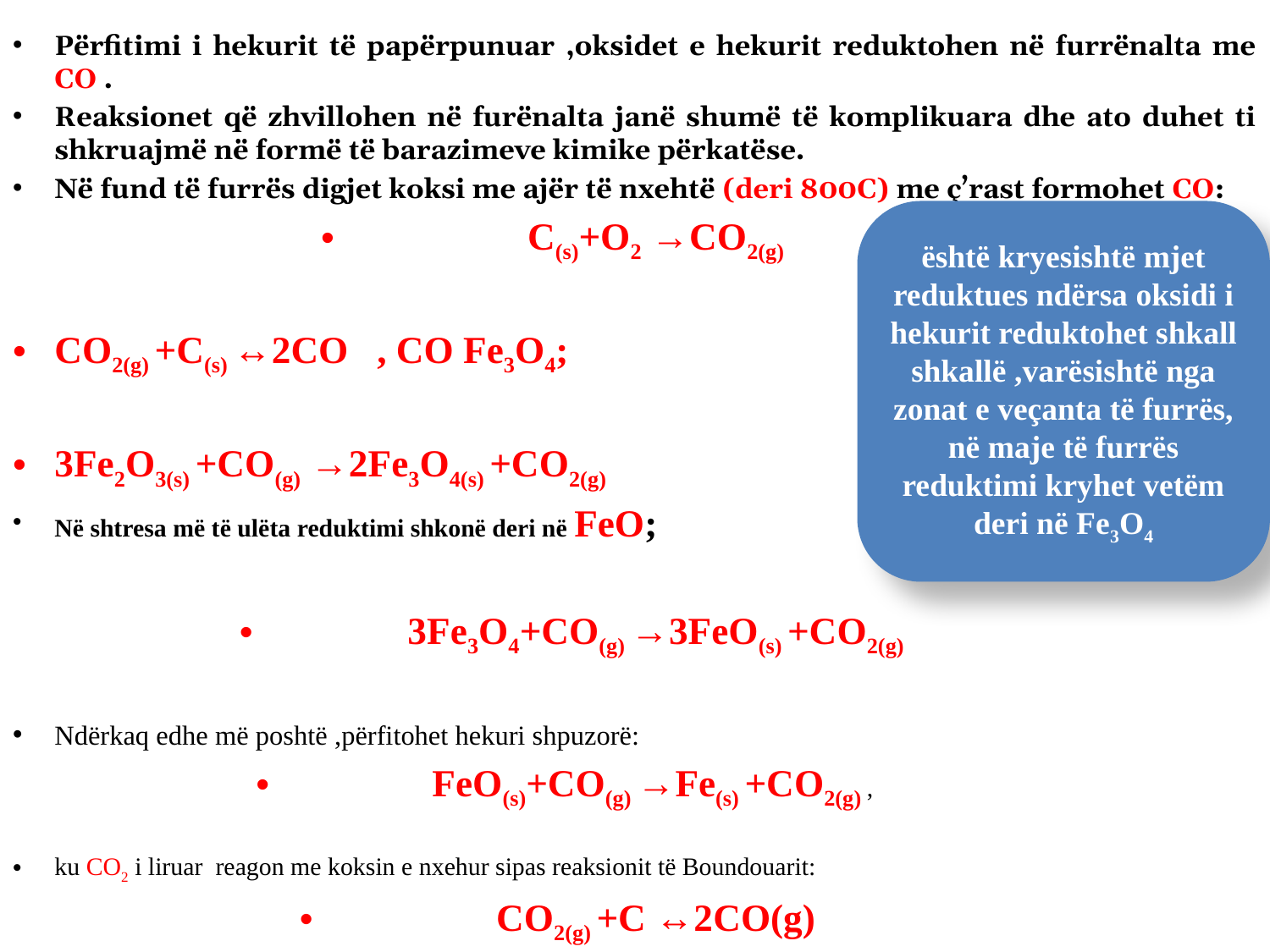

Përfitimi i hekurit të papërpunuar ,oksidet e hekurit reduktohen në furrënalta me CO .
Reaksionet që zhvillohen në furënalta janë shumë të komplikuara dhe ato duhet ti shkruajmë në formë të barazimeve kimike përkatëse.
Në fund të furrës digjet koksi me ajër të nxehtë (deri 800C) me ç’rast formohet CO:
C(s)+O2 →CO2(g)

CO2(g) +C(s) ↔2CO   , CO Fe3O4;

3Fe2O3(s) +CO(g) →2Fe3O4(s) +CO2(g)
Në shtresa më të ulëta reduktimi shkonë deri në FeO;

3Fe3O4+CO(g) →3FeO(s) +CO2(g)

Ndërkaq edhe më poshtë ,përfitohet hekuri shpuzorë:
FeO(s)+CO(g) →Fe(s) +CO2(g) ,

ku CO2 i liruar  reagon me koksin e nxehur sipas reaksionit të Boundouarit:
CO2(g) +C ↔2CO(g)

është kryesishtë mjet reduktues ndërsa oksidi i hekurit reduktohet shkall shkallë ,varësishtë nga zonat e veçanta të furrës, në maje të furrës reduktimi kryhet vetëm deri në Fe3O4